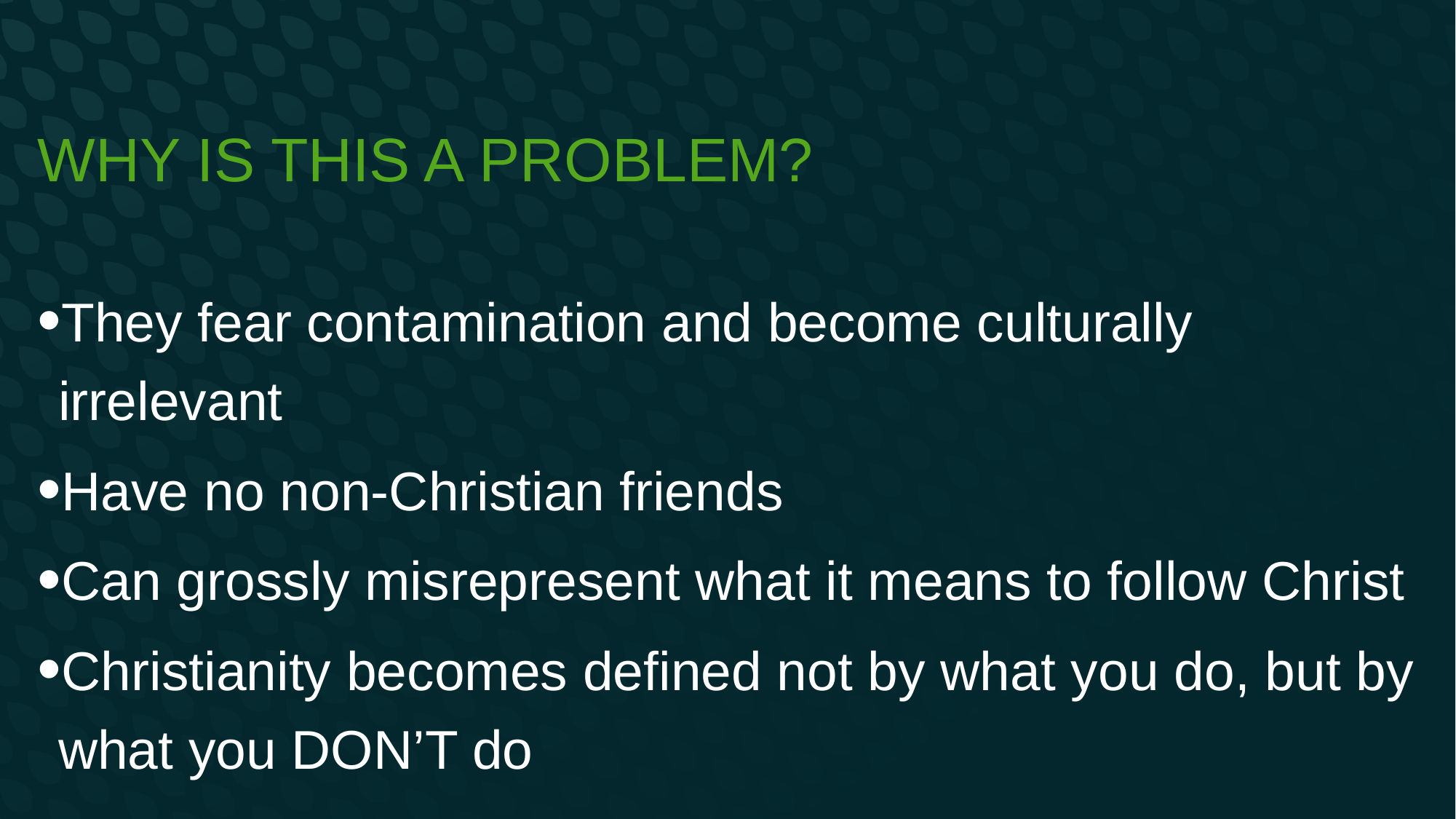

# Why is this a problem?
They fear contamination and become culturally irrelevant
Have no non-Christian friends
Can grossly misrepresent what it means to follow Christ
Christianity becomes defined not by what you do, but by what you DON’T do